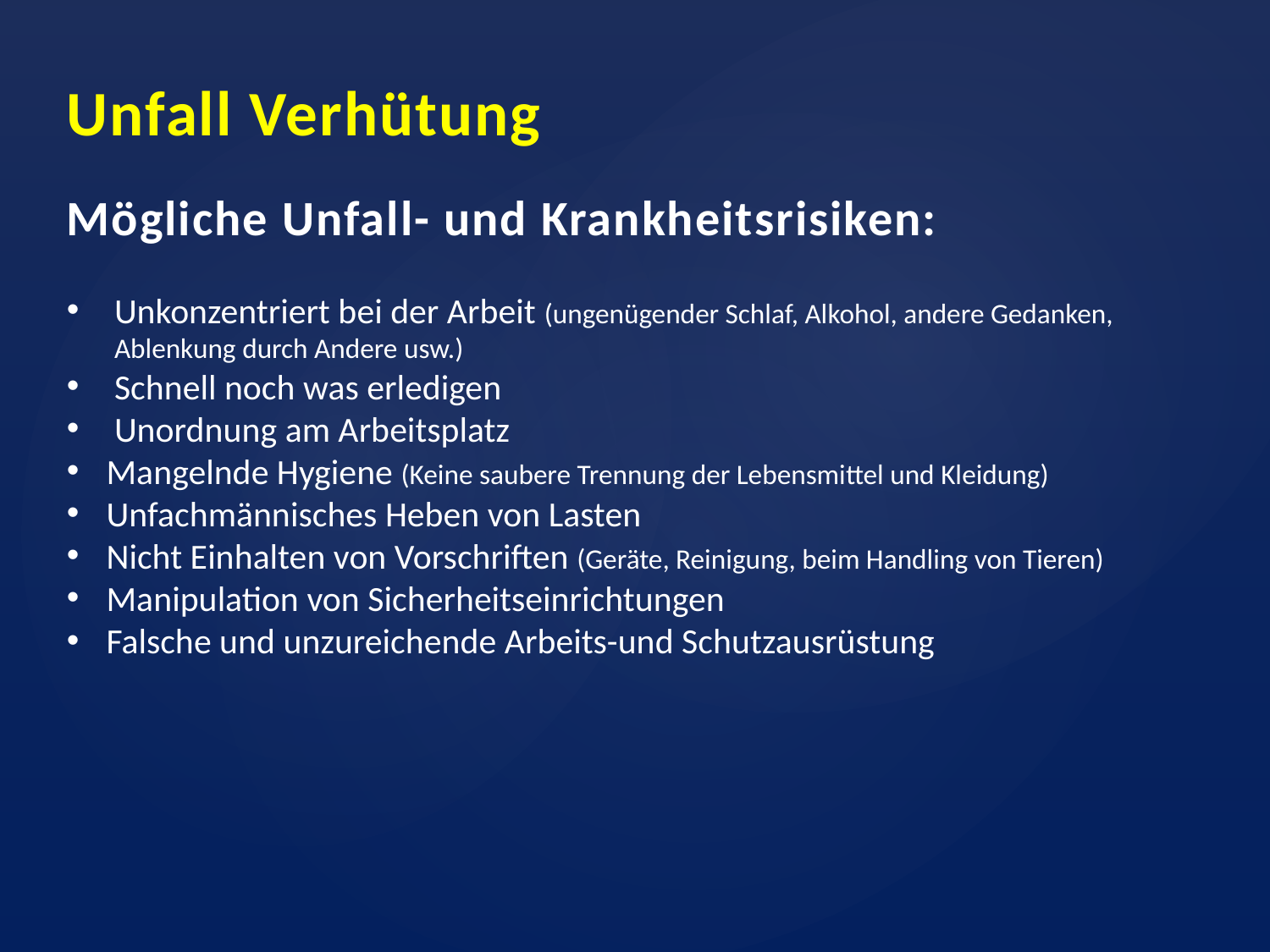

Unfall Verhütung

Mögliche Unfall- und Krankheitsrisiken:

Unkonzentriert bei der Arbeit (ungenügender Schlaf, Alkohol, andere Gedanken, Ablenkung durch Andere usw.)
Schnell noch was erledigen
Unordnung am Arbeitsplatz
Mangelnde Hygiene (Keine saubere Trennung der Lebensmittel und Kleidung)
Unfachmännisches Heben von Lasten
Nicht Einhalten von Vorschriften (Geräte, Reinigung, beim Handling von Tieren)
Manipulation von Sicherheitseinrichtungen
Falsche und unzureichende Arbeits-und Schutzausrüstung